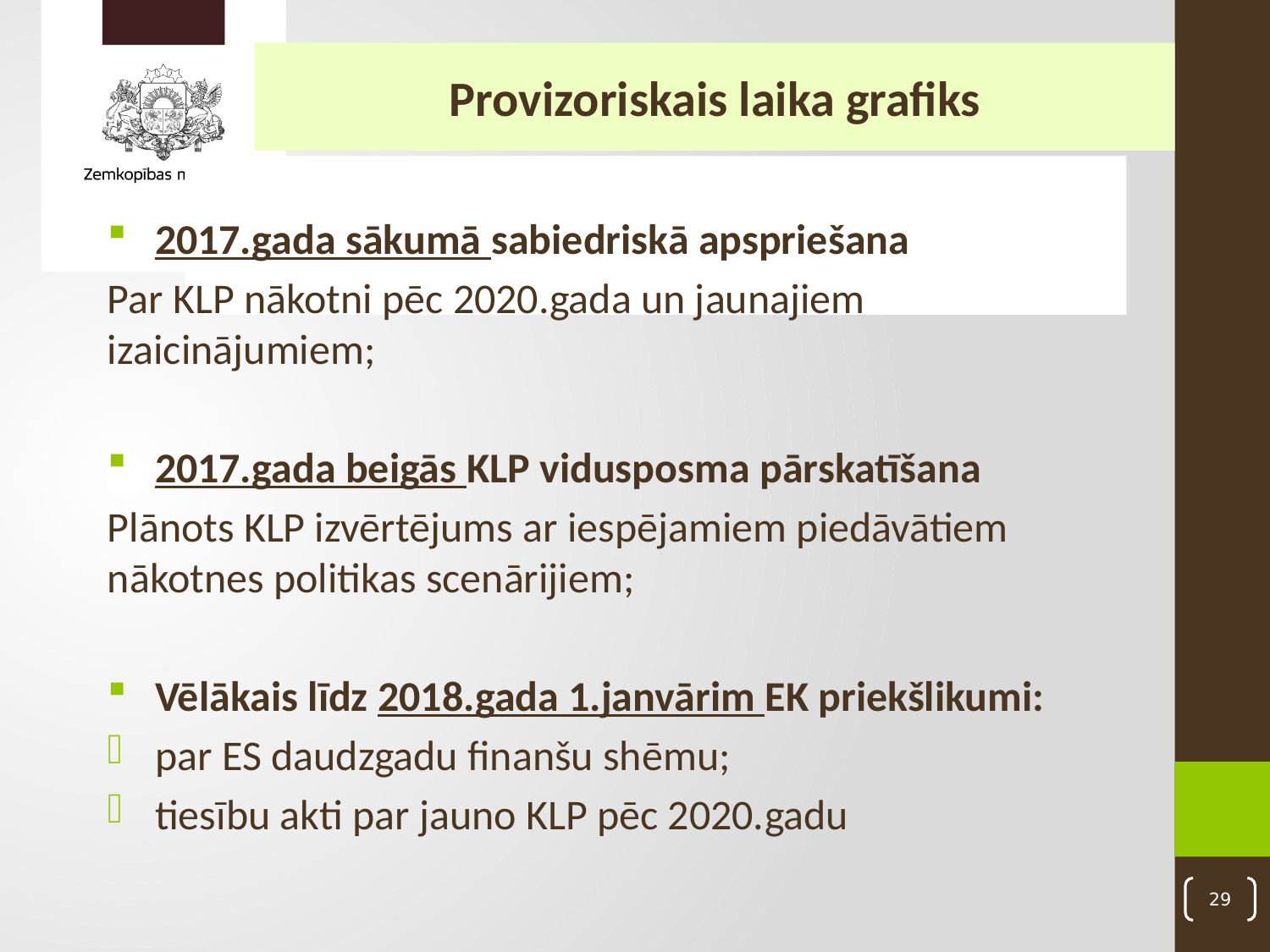

Provizoriskais laika grafiks

2017.gada sākumā sabiedriskā apspriešana
Par KLP nākotni pēc 2020.gada un jaunajiem izaicinājumiem;

2017.gada beigās KLP vidusposma pārskatīšana
Plānots KLP izvērtējums ar iespējamiem piedāvātiem nākotnes politikas scenārijiem;

Vēlākais līdz 2018.gada 1.janvārim EK priekšlikumi:
par ES daudzgadu finanšu shēmu;
tiesību akti par jauno KLP pēc 2020.gadu
29